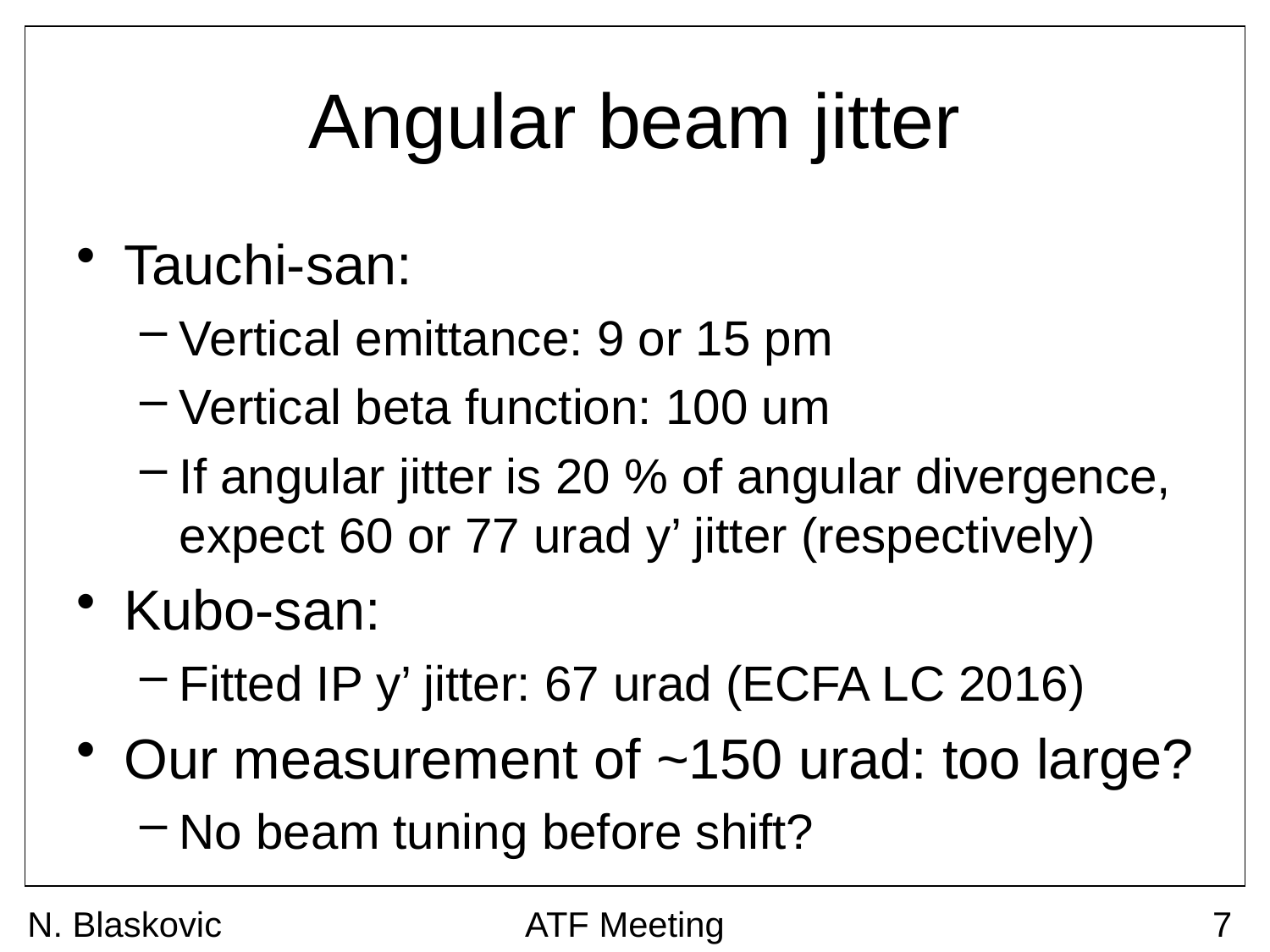

# Angular beam jitter
Tauchi-san:
Vertical emittance: 9 or 15 pm
Vertical beta function: 100 um
If angular jitter is 20 % of angular divergence, expect 60 or 77 urad y’ jitter (respectively)
Kubo-san:
Fitted IP y’ jitter: 67 urad (ECFA LC 2016)
Our measurement of ~150 urad: too large?
No beam tuning before shift?
N. Blaskovic
ATF Meeting
7